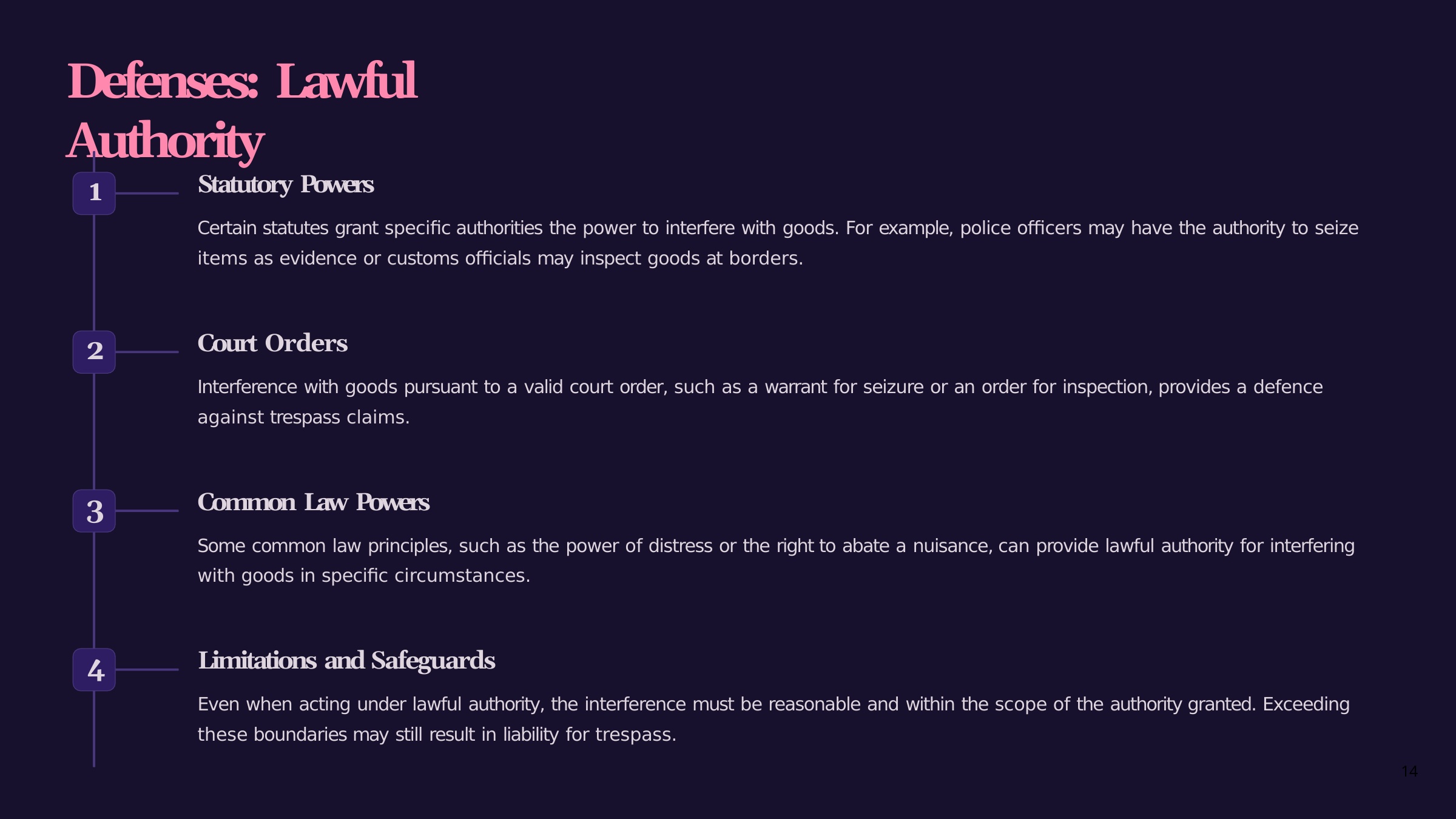

# Defenses: Lawful Authority

Statutory Powers
Certain statutes grant specific authorities the power to interfere with goods. For example, police officers may have the authority to seize items as evidence or customs officials may inspect goods at borders.
1
Court Orders
Interference with goods pursuant to a valid court order, such as a warrant for seizure or an order for inspection, provides a defence against trespass claims.
2

Common Law Powers
Some common law principles, such as the power of distress or the right to abate a nuisance, can provide lawful authority for interfering with goods in specific circumstances.
3

Limitations and Safeguards
Even when acting under lawful authority, the interference must be reasonable and within the scope of the authority granted. Exceeding these boundaries may still result in liability for trespass.
4

14